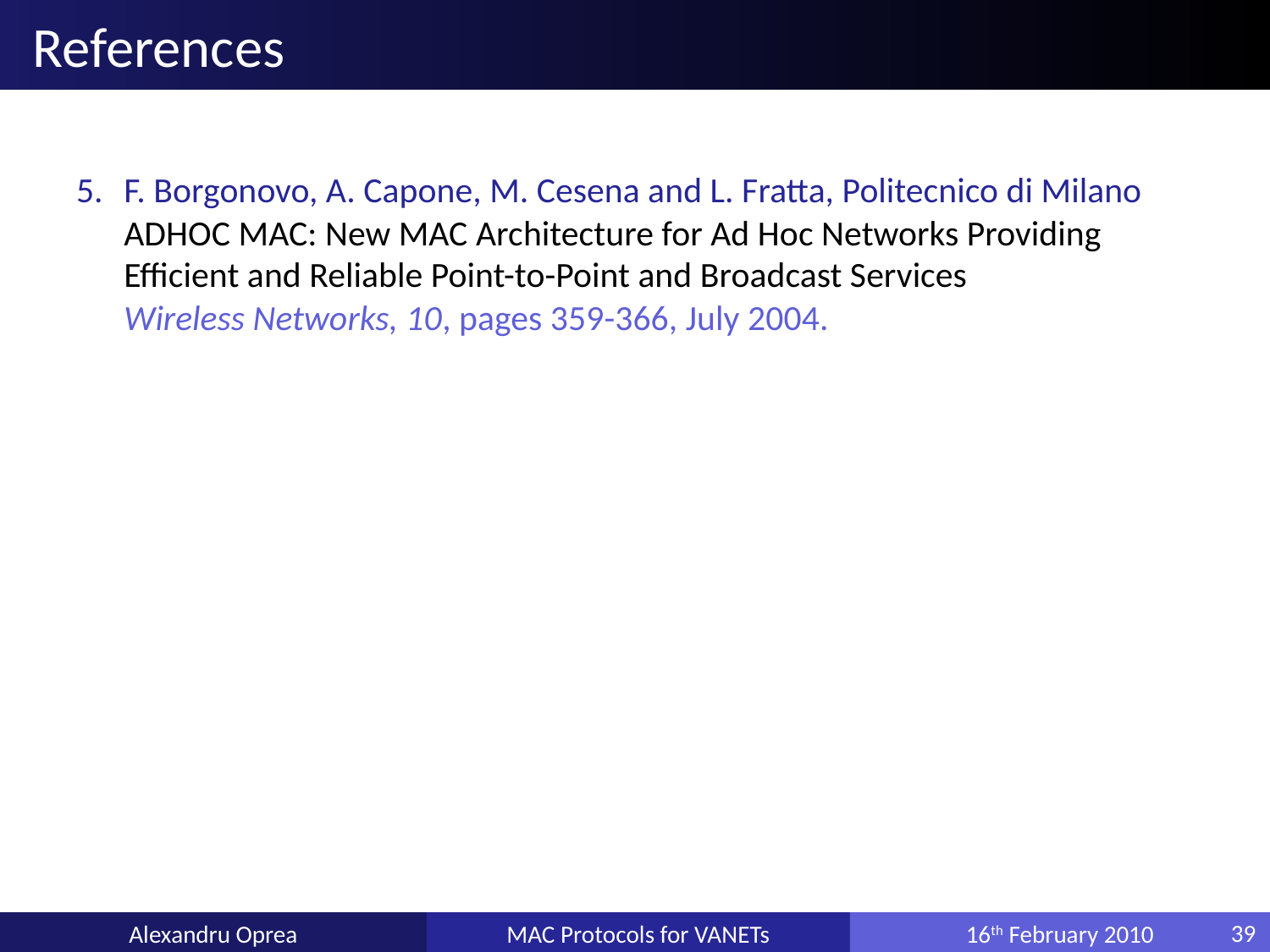

# References

5.	F. Borgonovo, A. Capone, M. Cesena and L. Fratta, Politecnico di Milano
	ADHOC MAC: New MAC Architecture for Ad Hoc Networks Providing Efficient and Reliable Point-to-Point and Broadcast Services
	Wireless Networks, 10, pages 359-366, July 2004.

Alexandru Oprea
MAC Protocols for VANETs
16th February 2010
39